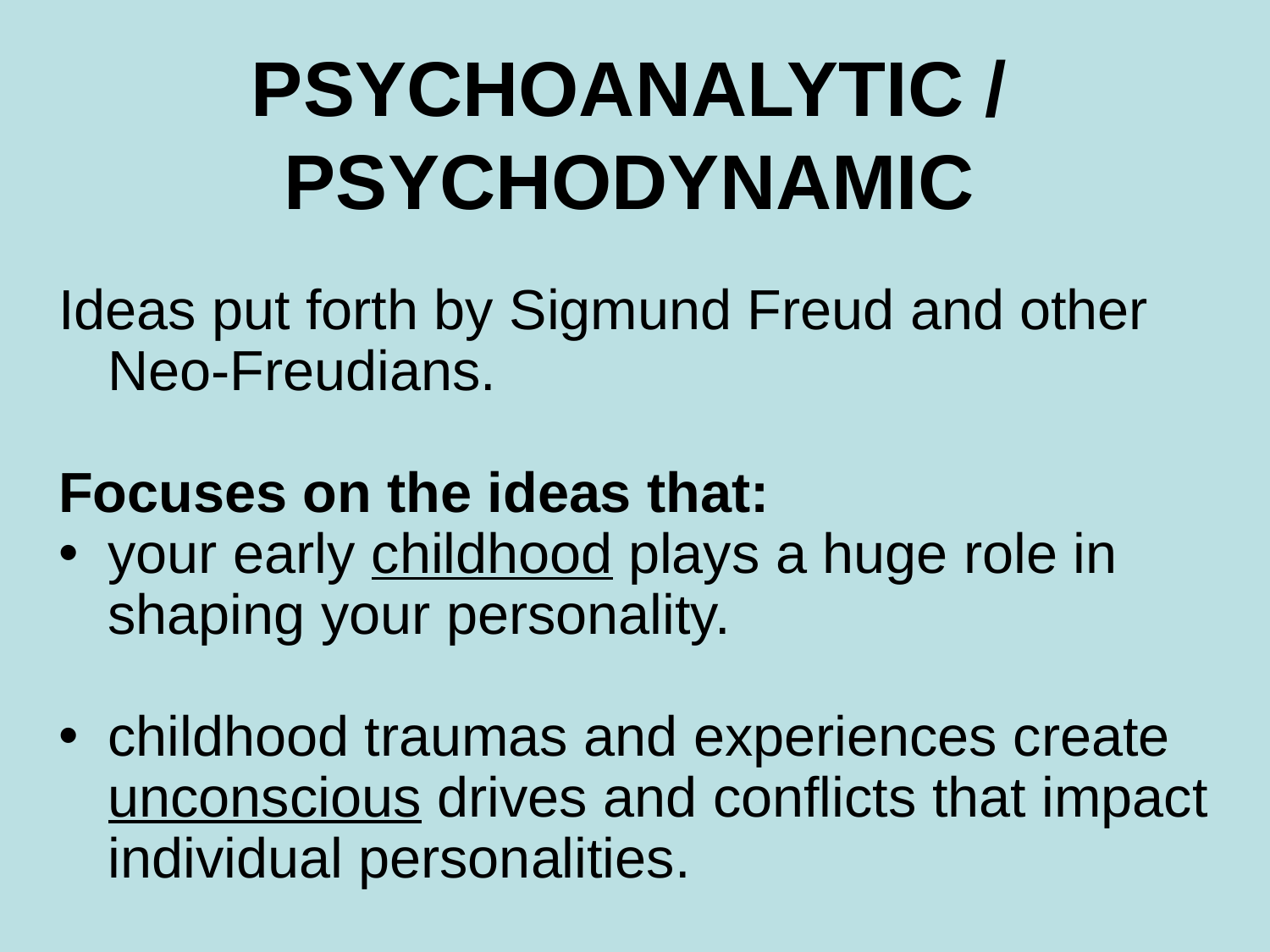

PSYCHOANALYTIC / PSYCHODYNAMIC
Ideas put forth by Sigmund Freud and other Neo-Freudians.

Focuses on the ideas that:
your early childhood plays a huge role in shaping your personality.

childhood traumas and experiences create unconscious drives and conflicts that impact individual personalities.